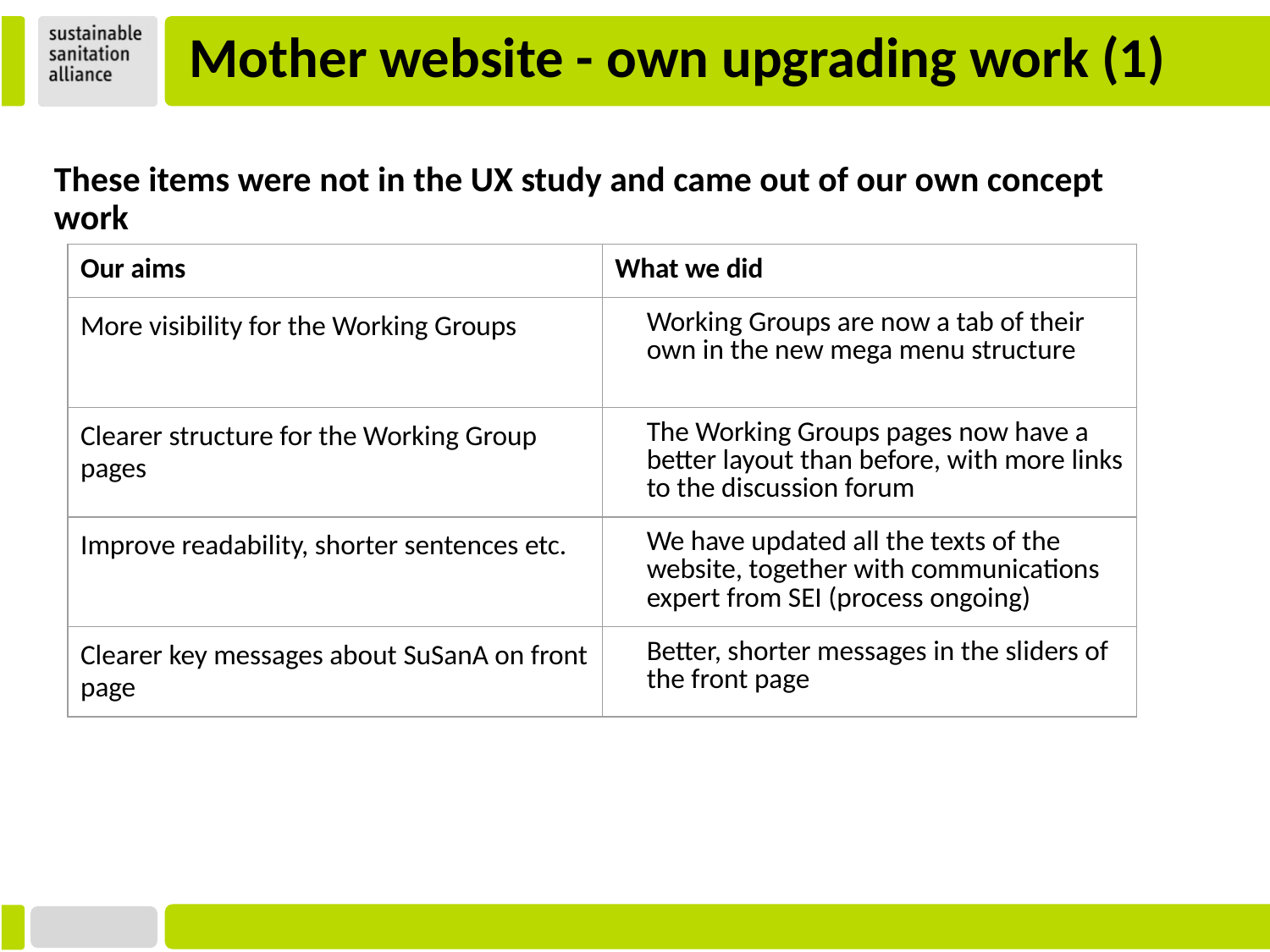

# Mother website - own upgrading work (1)
These items were not in the UX study and came out of our own concept work
| Our aims | What we did |
| --- | --- |
| More visibility for the Working Groups | Working Groups are now a tab of their own in the new mega menu structure |
| Clearer structure for the Working Group pages | The Working Groups pages now have a better layout than before, with more links to the discussion forum |
| Improve readability, shorter sentences etc. | We have updated all the texts of the website, together with communications expert from SEI (process ongoing) |
| Clearer key messages about SuSanA on front page | Better, shorter messages in the sliders of the front page |